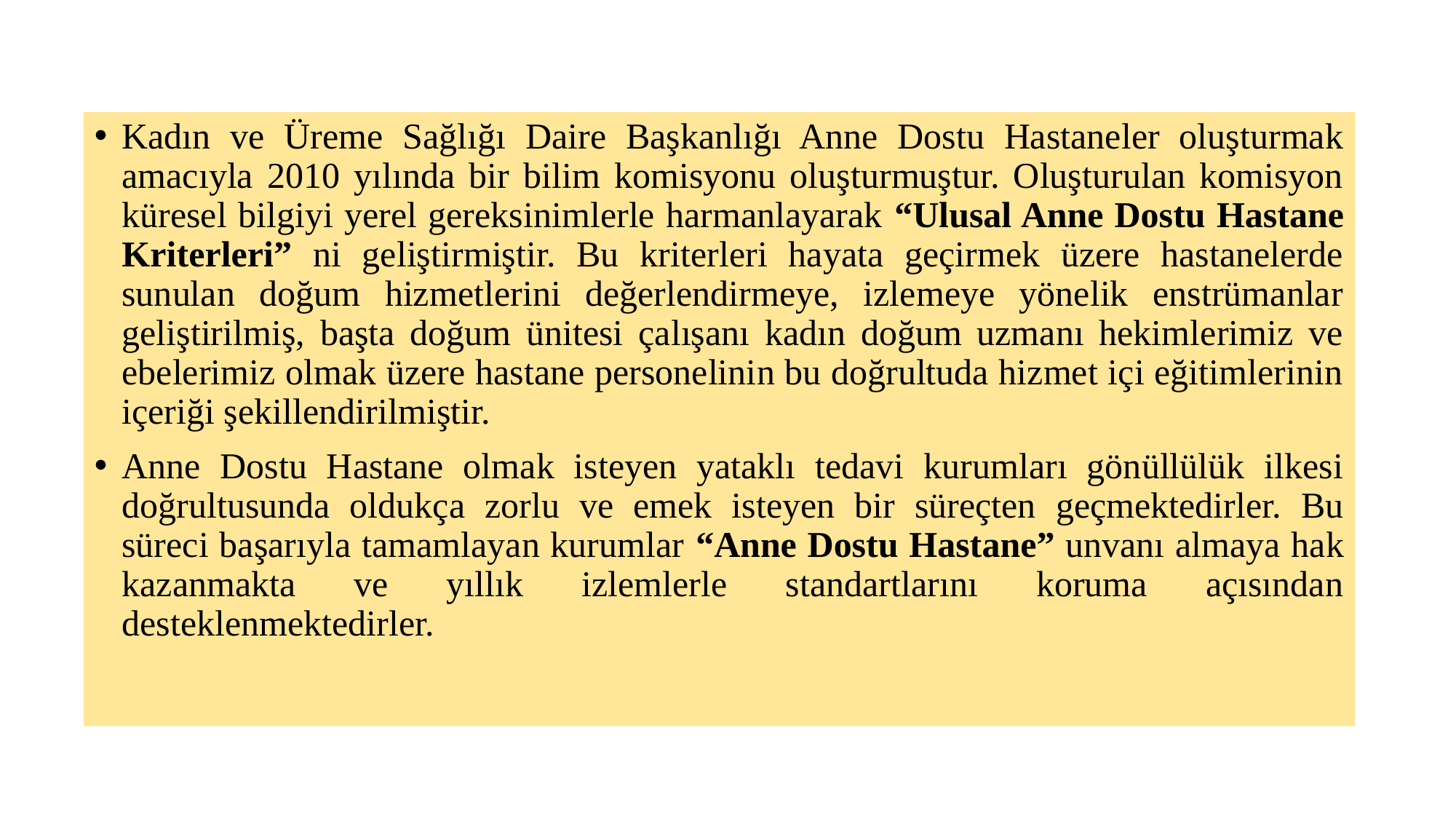

Kadın ve Üreme Sağlığı Daire Başkanlığı Anne Dostu Hastaneler oluşturmak amacıyla 2010 yılında bir bilim komisyonu oluşturmuştur. Oluşturulan komisyon küresel bilgiyi yerel gereksinimlerle harmanlayarak “Ulusal Anne Dostu Hastane Kriterleri” ni geliştirmiştir. Bu kriterleri hayata geçirmek üzere hastanelerde sunulan doğum hizmetlerini değerlendirmeye, izlemeye yönelik enstrümanlar geliştirilmiş, başta doğum ünitesi çalışanı kadın doğum uzmanı hekimlerimiz ve ebelerimiz olmak üzere hastane personelinin bu doğrultuda hizmet içi eğitimlerinin içeriği şekillendirilmiştir.
Anne Dostu Hastane olmak isteyen yataklı tedavi kurumları gönüllülük ilkesi doğrultusunda oldukça zorlu ve emek isteyen bir süreçten geçmektedirler. Bu süreci başarıyla tamamlayan kurumlar “Anne Dostu Hastane” unvanı almaya hak kazanmakta ve yıllık izlemlerle standartlarını koruma açısından desteklenmektedirler.